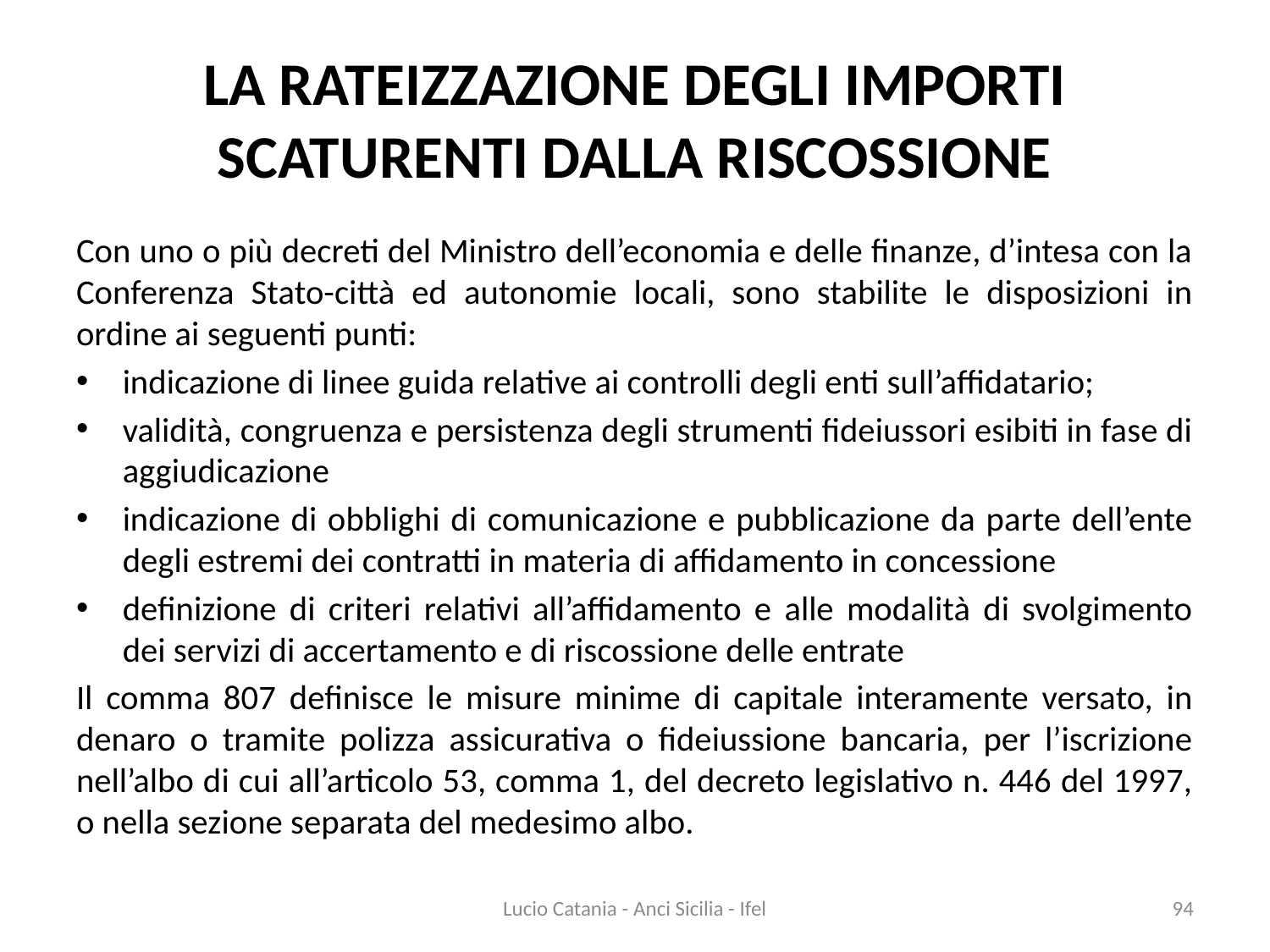

# LA RATEIZZAZIONE DEGLI IMPORTI SCATURENTI DALLA RISCOSSIONE
Con uno o più decreti del Ministro dell’economia e delle finanze, d’intesa con la Conferenza Stato-città ed autonomie locali, sono stabilite le disposizioni in ordine ai seguenti punti:
indicazione di linee guida relative ai controlli degli enti sull’affidatario;
validità, congruenza e persistenza degli strumenti fideiussori esibiti in fase di aggiudicazione
indicazione di obblighi di comunicazione e pubblicazione da parte dell’ente degli estremi dei contratti in materia di affidamento in concessione
definizione di criteri relativi all’affidamento e alle modalità di svolgimento dei servizi di accertamento e di riscossione delle entrate
Il comma 807 definisce le misure minime di capitale interamente versato, in denaro o tramite polizza assicurativa o fideiussione bancaria, per l’iscrizione nell’albo di cui all’articolo 53, comma 1, del decreto legislativo n. 446 del 1997, o nella sezione separata del medesimo albo.

Lucio Catania - Anci Sicilia - Ifel
94